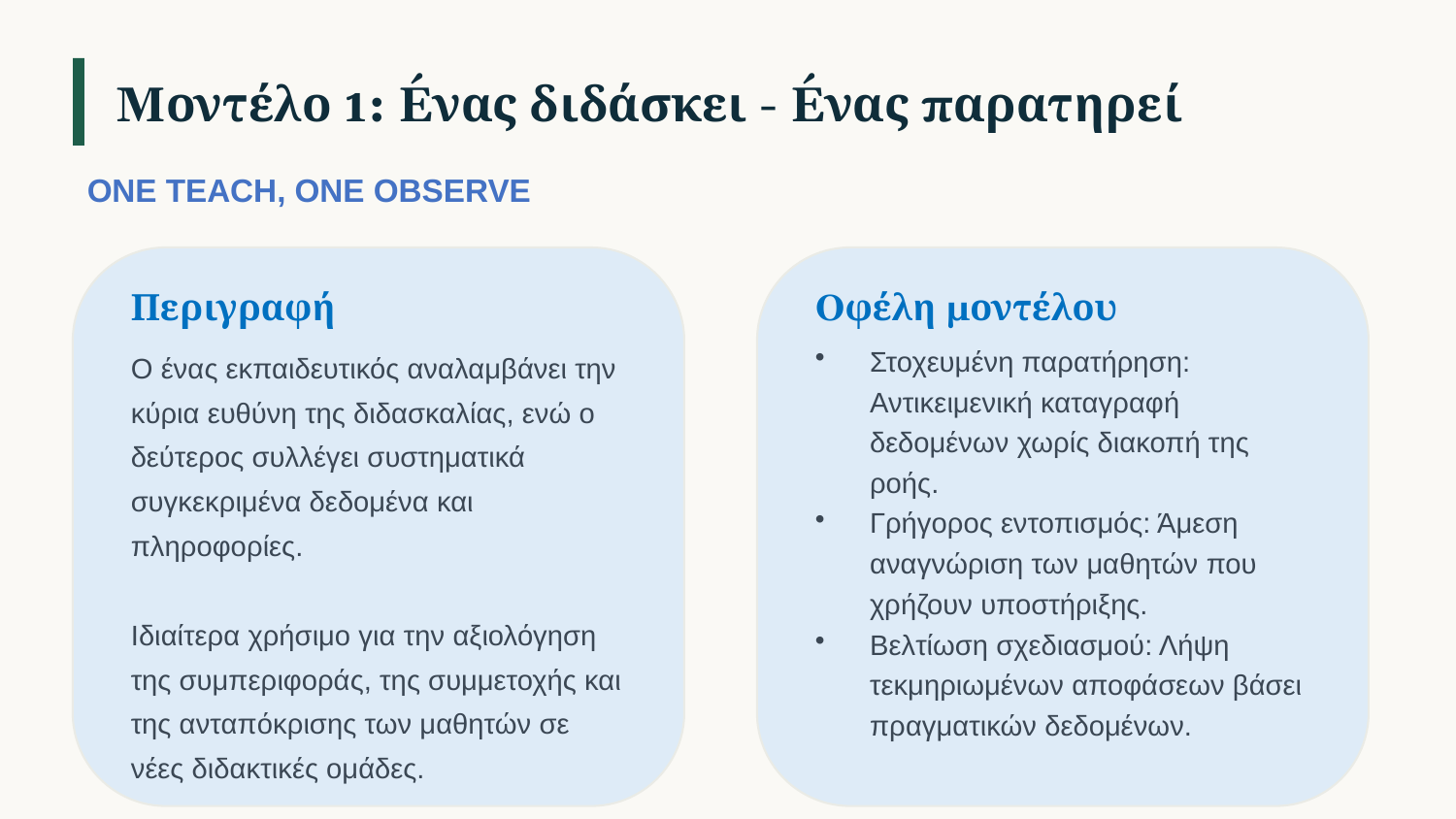

Μοντέλο 1: Ένας διδάσκει - Ένας παρατηρεί
ONE TEACH, ONE OBSERVE

Περιγραφή
Οφέλη μοντέλου
Στοχευμένη παρατήρηση: Αντικειμενική καταγραφή δεδομένων χωρίς διακοπή της ροής.
Γρήγορος εντοπισμός: Άμεση αναγνώριση των μαθητών που χρήζουν υποστήριξης.
Βελτίωση σχεδιασμού: Λήψη τεκμηριωμένων αποφάσεων βάσει πραγματικών δεδομένων.
Ο ένας εκπαιδευτικός αναλαμβάνει την κύρια ευθύνη της διδασκαλίας, ενώ ο δεύτερος συλλέγει συστηματικά συγκεκριμένα δεδομένα και πληροφορίες.

Ιδιαίτερα χρήσιμο για την αξιολόγηση της συμπεριφοράς, της συμμετοχής και της ανταπόκρισης των μαθητών σε νέες διδακτικές ομάδες.